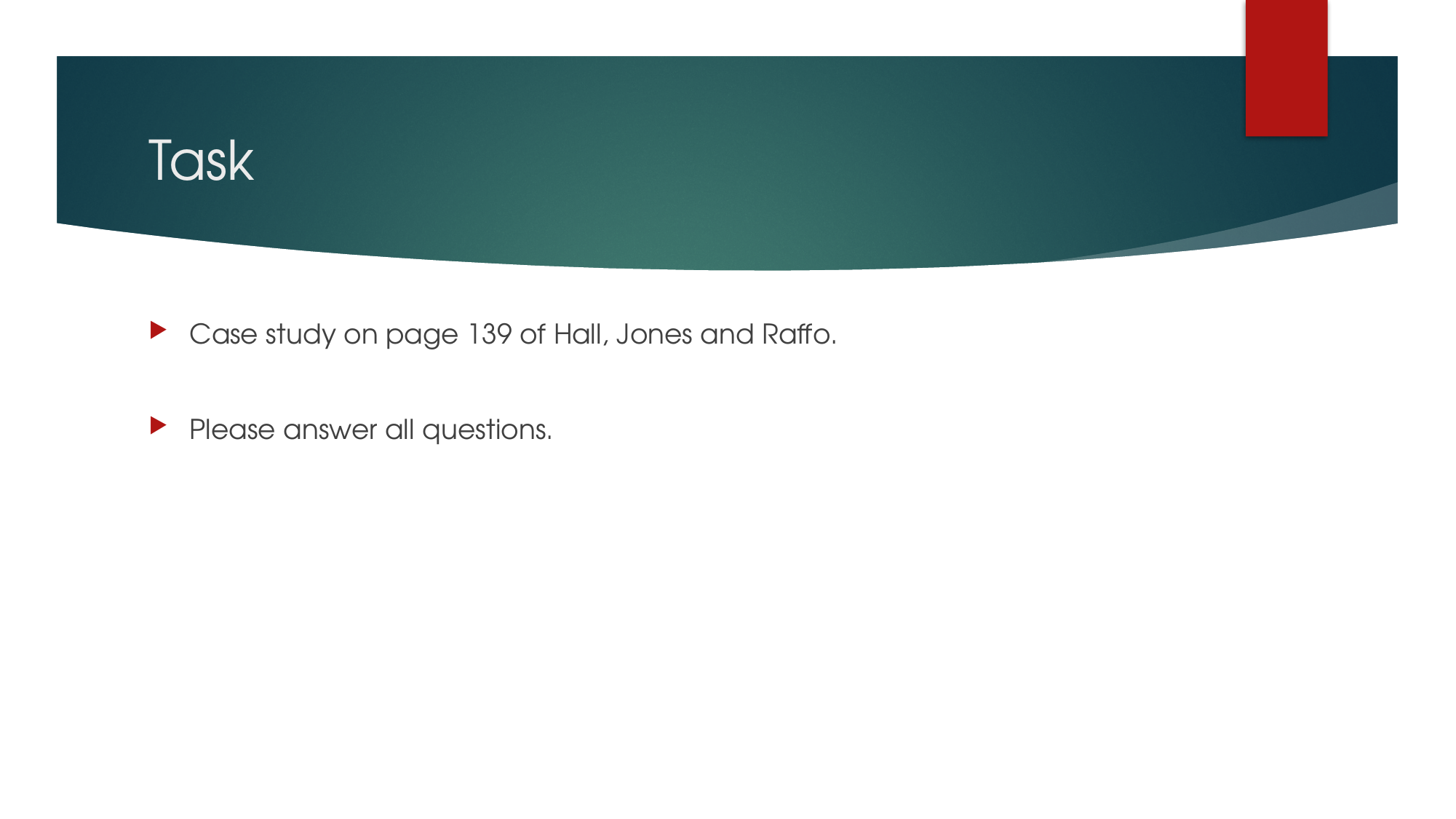

# Task
Case study on page 139 of Hall, Jones and Raffo.

Please answer all questions.